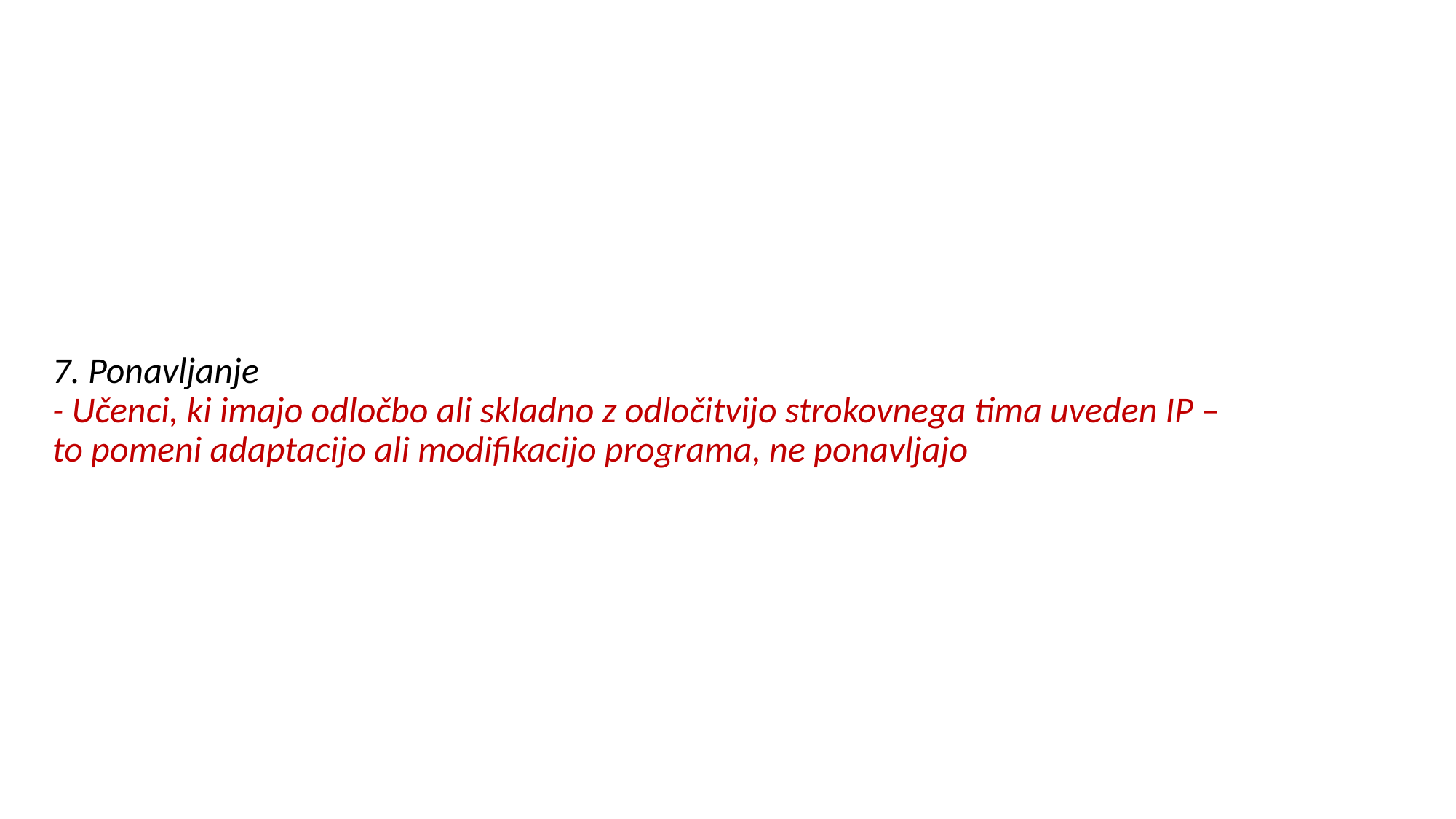

# 7. Ponavljanje - Učenci, ki imajo odločbo ali skladno z odločitvijo strokovnega tima uveden IP – to pomeni adaptacijo ali modifikacijo programa, ne ponavljajo